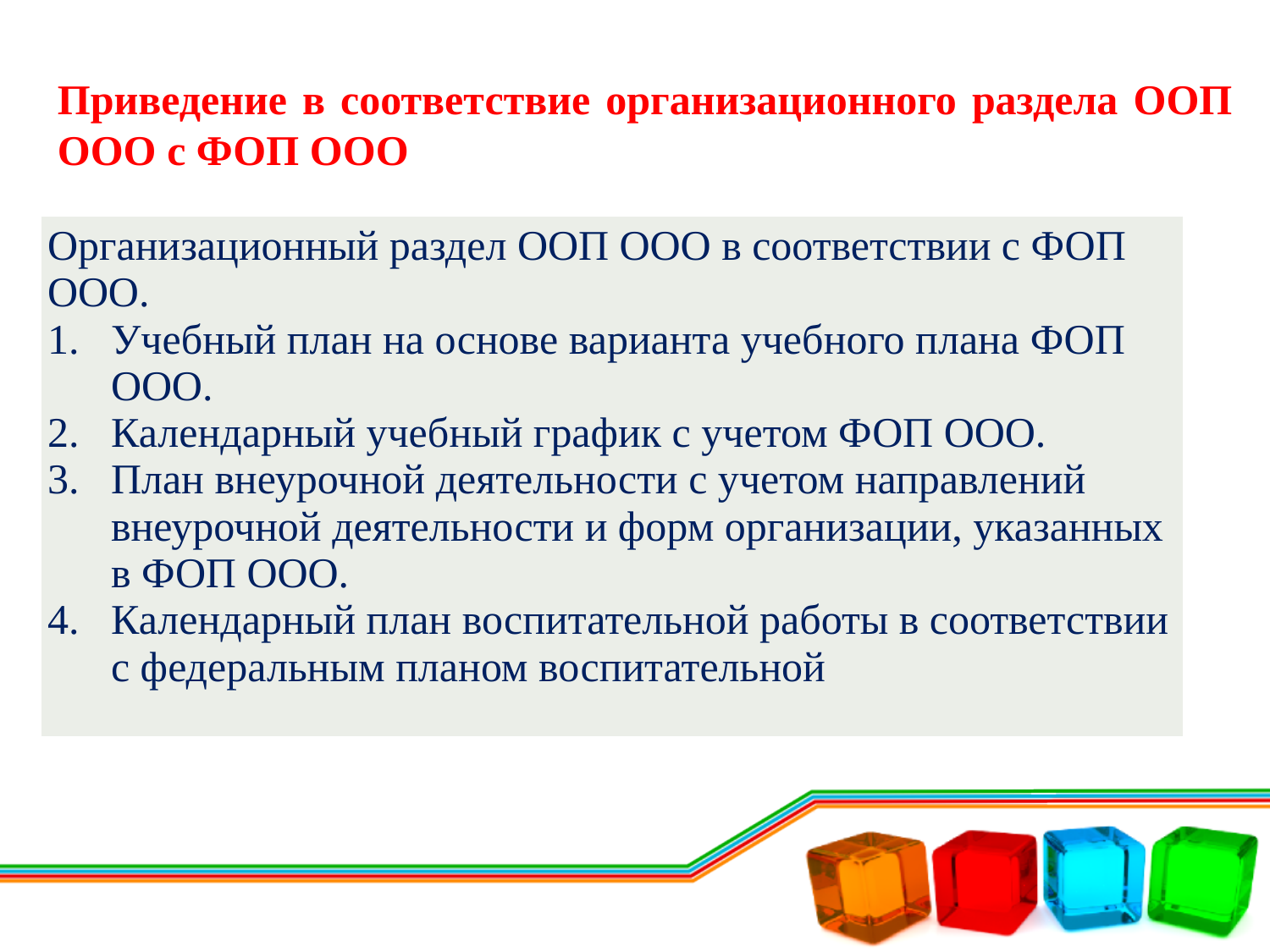

Приведение в соответствие организационного раздела ООП ООО с ФОП ООО
| Организационный раздел ООП ООО в соответствии с ФОП ООО. Учебный план на основе варианта учебного плана ФОП ООО. Календарный учебный график с учетом ФОП ООО. План внеурочной деятельности с учетом направлений внеурочной деятельности и форм организации, указанных в ФОП ООО. Календарный план воспитательной работы в соответствии с федеральным планом воспитательной |
| --- |